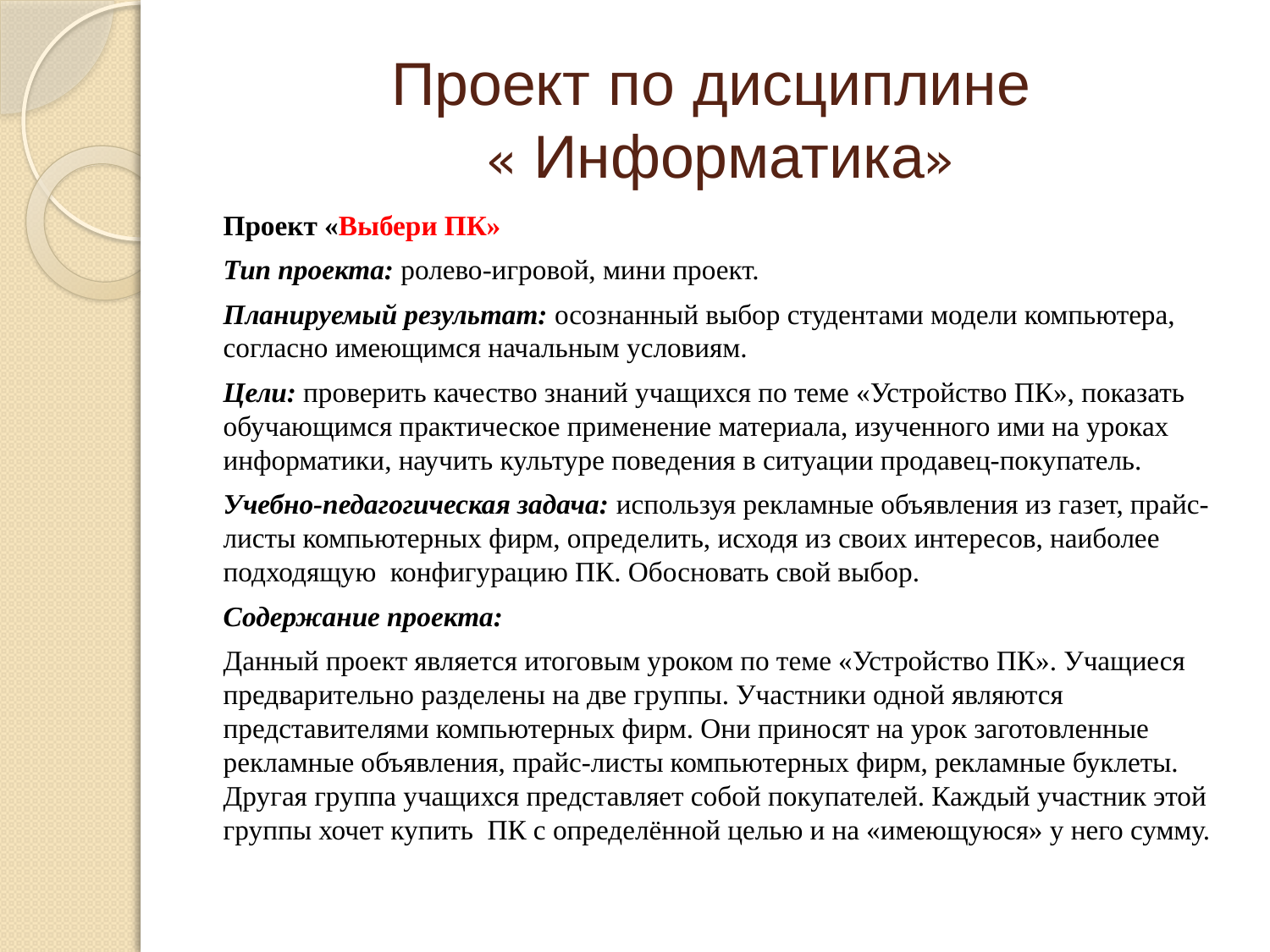

# Проект по дисциплине « Информатика»
Проект «Выбери ПК»
Тип проекта: ролево-игровой, мини проект.
Планируемый результат: осознанный выбор студентами модели компьютера, согласно имеющимся начальным условиям.
Цели: проверить качество знаний учащихся по теме «Устройство ПК», показать обучающимся практическое применение материала, изученного ими на уроках информатики, научить культуре поведения в ситуации продавец-покупатель.
Учебно-педагогическая задача: используя рекламные объявления из газет, прайс-листы компьютерных фирм, определить, исходя из своих интересов, наиболее подходящую  конфигурацию ПК. Обосновать свой выбор.
Содержание проекта:
Данный проект является итоговым уроком по теме «Устройство ПК». Учащиеся предварительно разделены на две группы. Участники одной являются представителями компьютерных фирм. Они приносят на урок заготовленные рекламные объявления, прайс-листы компьютерных фирм, рекламные буклеты. Другая группа учащихся представляет собой покупателей. Каждый участник этой группы хочет купить  ПК с определённой целью и на «имеющуюся» у него сумму.